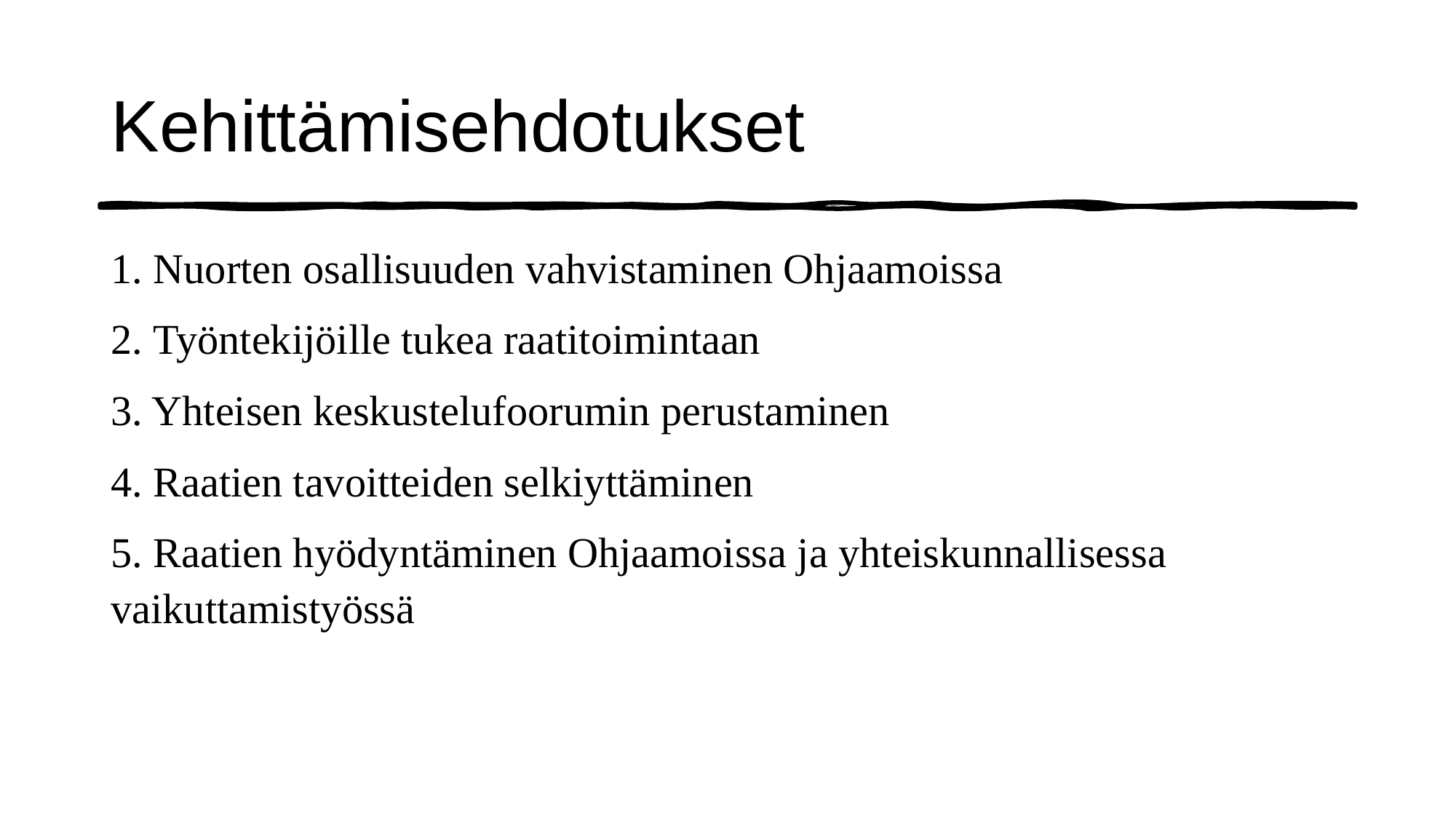

# Kehittämisehdotukset
1. Nuorten osallisuuden vahvistaminen Ohjaamoissa
2. Työntekijöille tukea raatitoimintaan
3. Yhteisen keskustelufoorumin perustaminen
4. Raatien tavoitteiden selkiyttäminen
5. Raatien hyödyntäminen Ohjaamoissa ja yhteiskunnallisessa vaikuttamistyössä